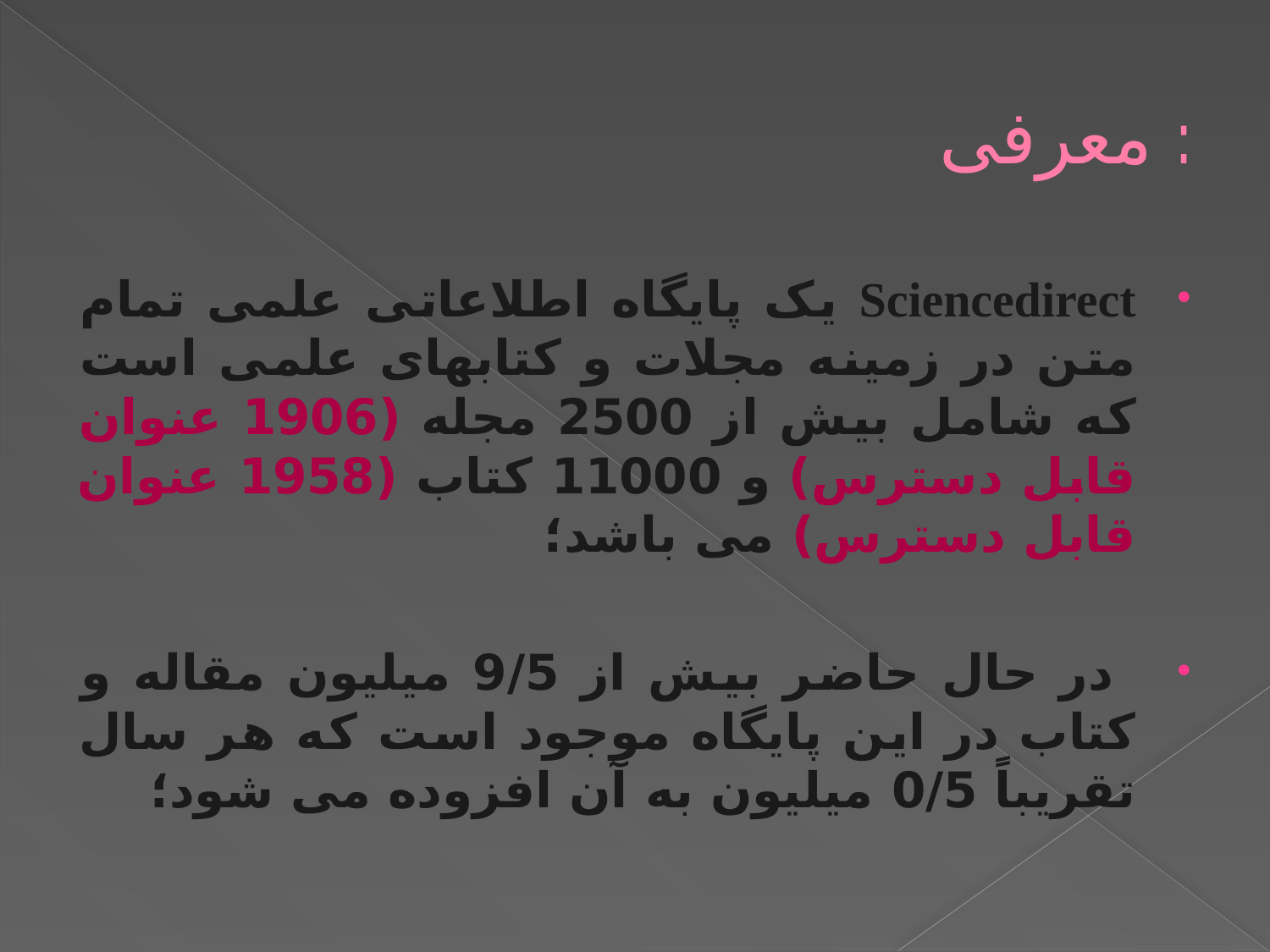

# معرفی :
Sciencedirect یک پایگاه اطلاعاتی علمی تمام متن در زمینه مجلات و کتابهای علمی است که شامل بیش از 2500 مجله (1906 عنوان قابل دسترس) و 11000 کتاب (1958 عنوان قابل دسترس) می باشد؛

 در حال حاضر بیش از 9/5 میلیون مقاله و کتاب در این پایگاه موجود است که هر سال تقریباً 0/5 میلیون به آن افزوده می شود؛